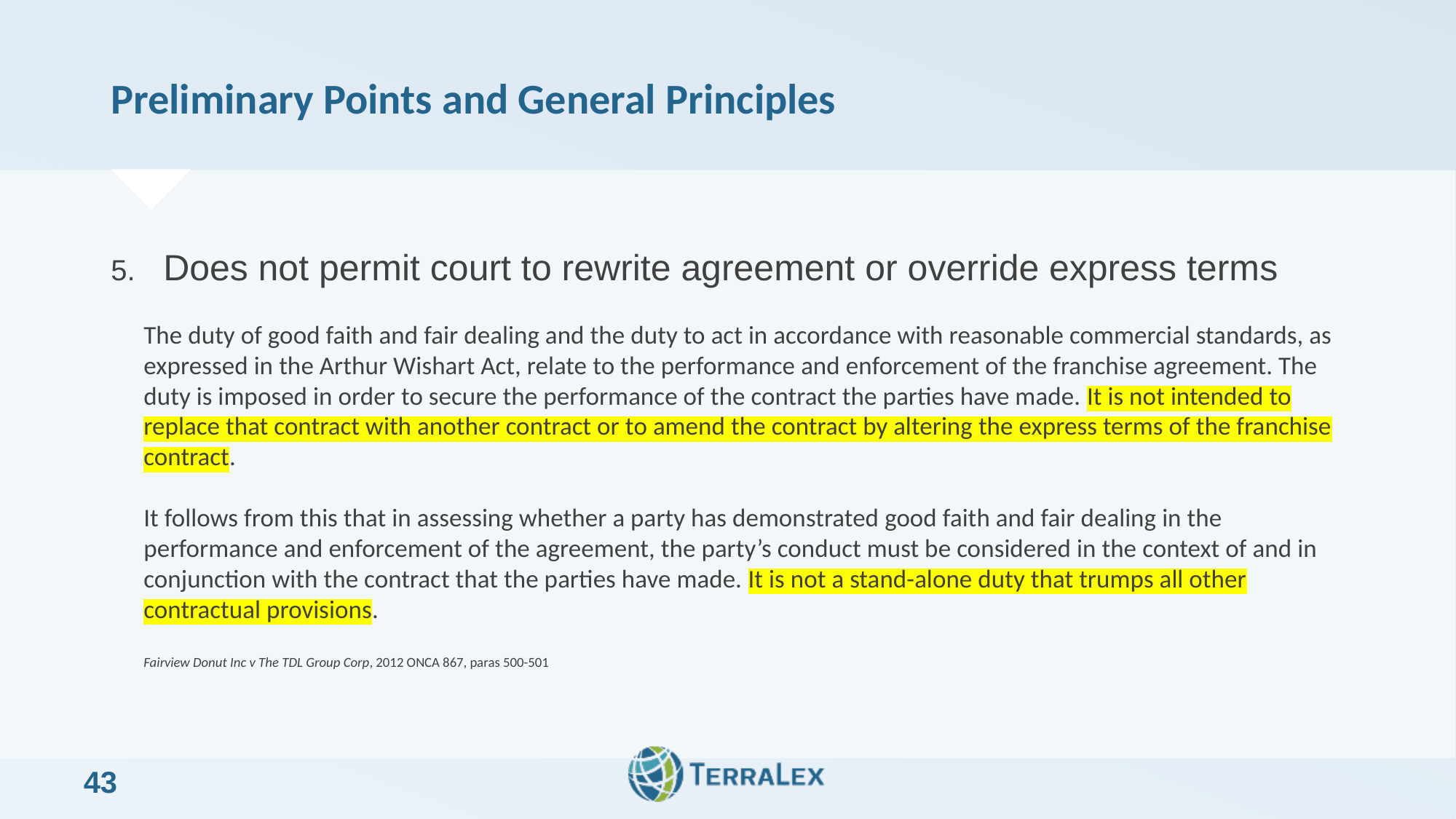

# Preliminary Points and General Principles
Does not permit court to rewrite agreement or override express terms

The duty of good faith and fair dealing and the duty to act in accordance with reasonable commercial standards, as expressed in the Arthur Wishart Act, relate to the performance and enforcement of the franchise agreement. The duty is imposed in order to secure the performance of the contract the parties have made. It is not intended to replace that contract with another contract or to amend the contract by altering the express terms of the franchise contract.

It follows from this that in assessing whether a party has demonstrated good faith and fair dealing in the performance and enforcement of the agreement, the party’s conduct must be considered in the context of and in conjunction with the contract that the parties have made. It is not a stand-alone duty that trumps all other contractual provisions.

Fairview Donut Inc v The TDL Group Corp, 2012 ONCA 867, paras 500-501

43